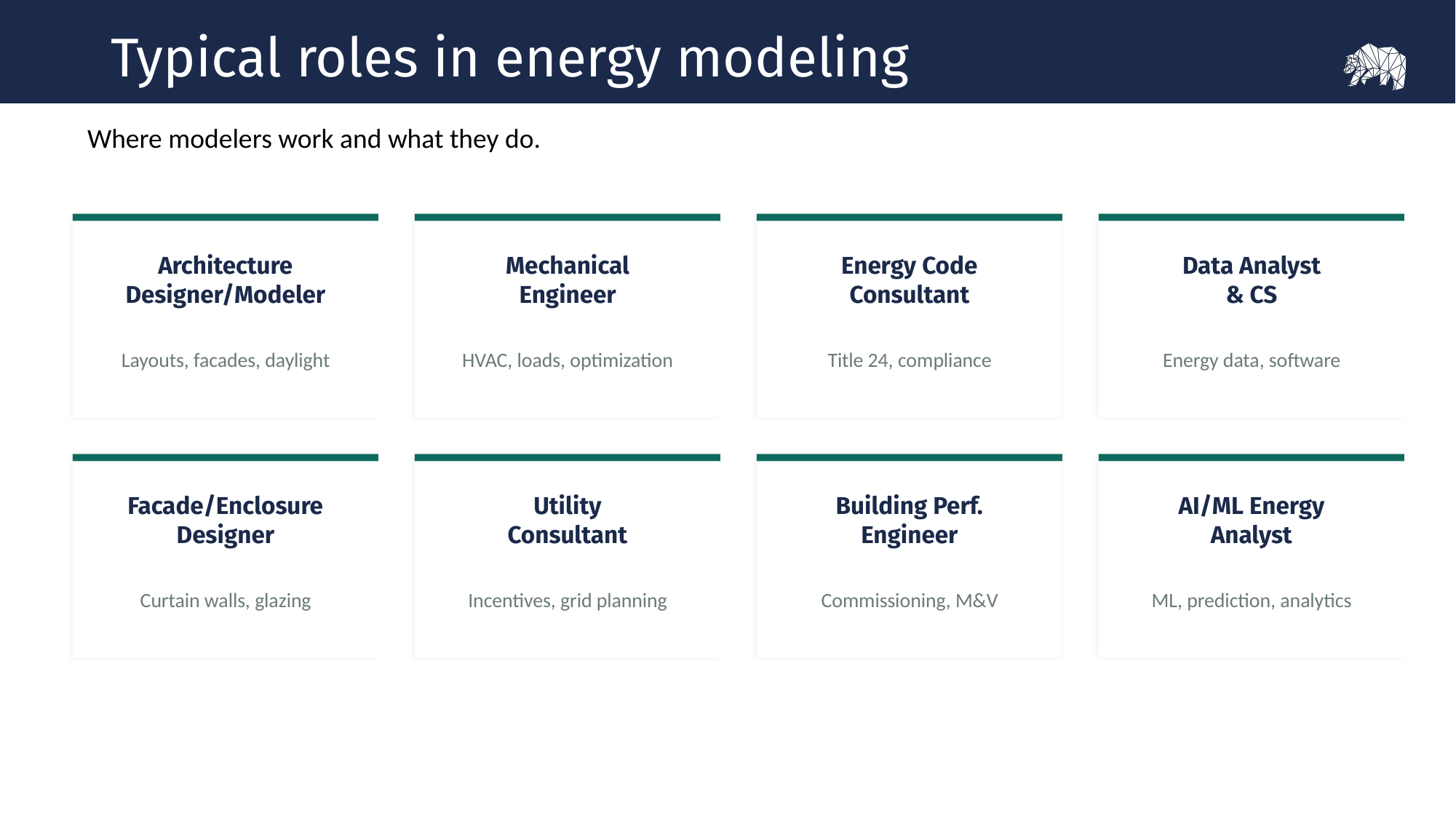

Typical roles in energy modeling
Where modelers work and what they do.

Architecture
Designer/Modeler
Mechanical
Engineer
Energy Code
Consultant
Data Analyst
& CS
Layouts, facades, daylight
HVAC, loads, optimization
Title 24, compliance
Energy data, software

Facade/Enclosure
Designer
Utility
Consultant
Building Perf.
Engineer
AI/ML Energy
Analyst
Curtain walls, glazing
Incentives, grid planning
Commissioning, M&V
ML, prediction, analytics